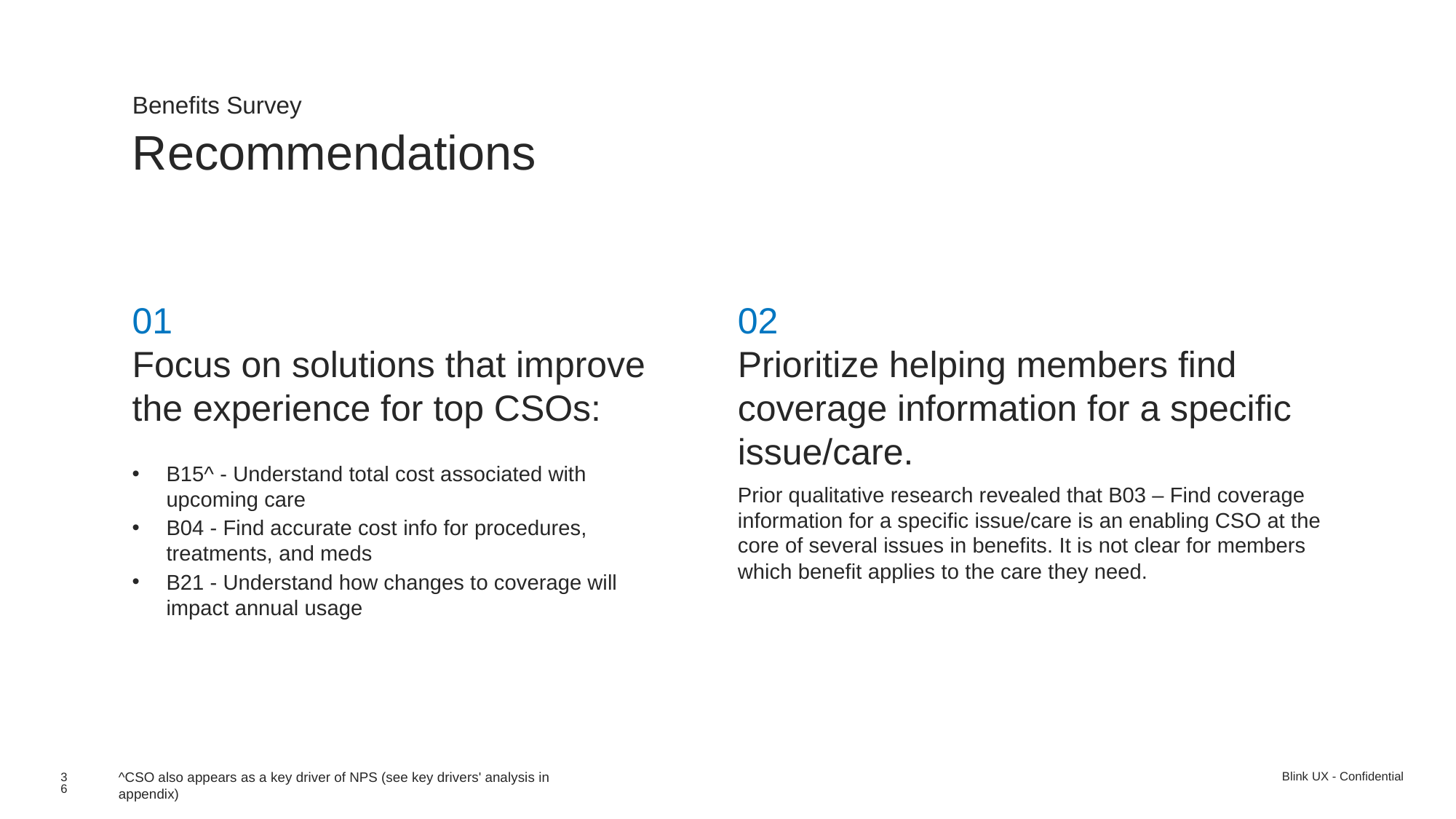

Benefits Survey
Recommendations
01
Focus on solutions that improve the experience for top CSOs:

B15^ - Understand total cost associated with upcoming care
B04 - Find accurate cost info for procedures, treatments, and meds
B21 - Understand how changes to coverage will impact annual usage

02
Prioritize helping members find coverage information for a specific issue/care.
Prior qualitative research revealed that B03 – Find coverage information for a specific issue/care is an enabling CSO at the core of several issues in benefits. It is not clear for members which benefit applies to the care they need.

^CSO also appears as a key driver of NPS (see key drivers' analysis in appendix)
36